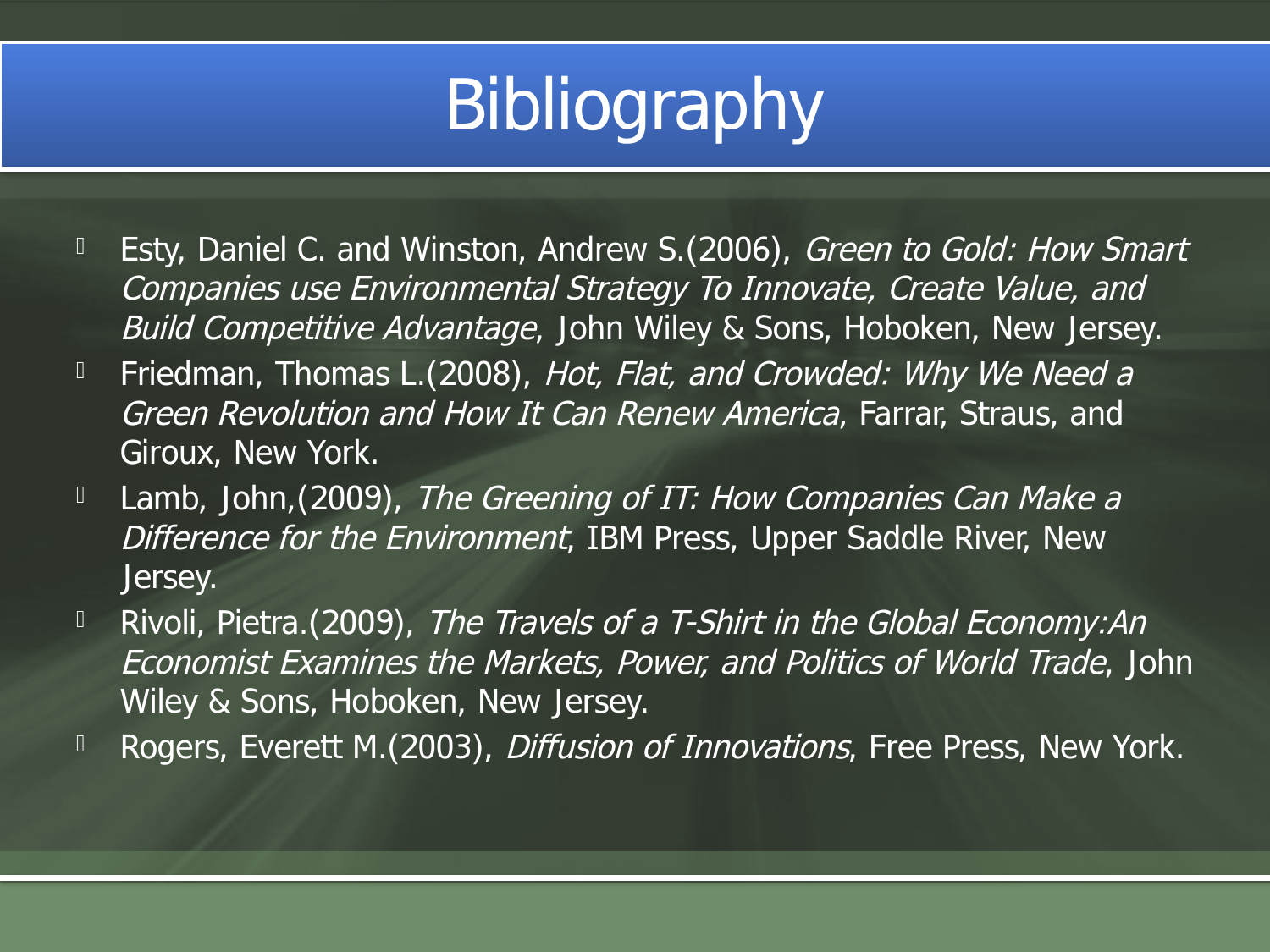

Bibliography
Esty, Daniel C. and Winston, Andrew S.(2006), Green to Gold: How Smart Companies use Environmental Strategy To Innovate, Create Value, and Build Competitive Advantage, John Wiley & Sons, Hoboken, New Jersey.
Friedman, Thomas L.(2008), Hot, Flat, and Crowded: Why We Need a Green Revolution and How It Can Renew America, Farrar, Straus, and Giroux, New York.
Lamb, John,(2009), The Greening of IT: How Companies Can Make a Difference for the Environment, IBM Press, Upper Saddle River, New Jersey.
Rivoli, Pietra.(2009), The Travels of a T-Shirt in the Global Economy:An Economist Examines the Markets, Power, and Politics of World Trade, John Wiley & Sons, Hoboken, New Jersey.
Rogers, Everett M.(2003), Diffusion of Innovations, Free Press, New York.